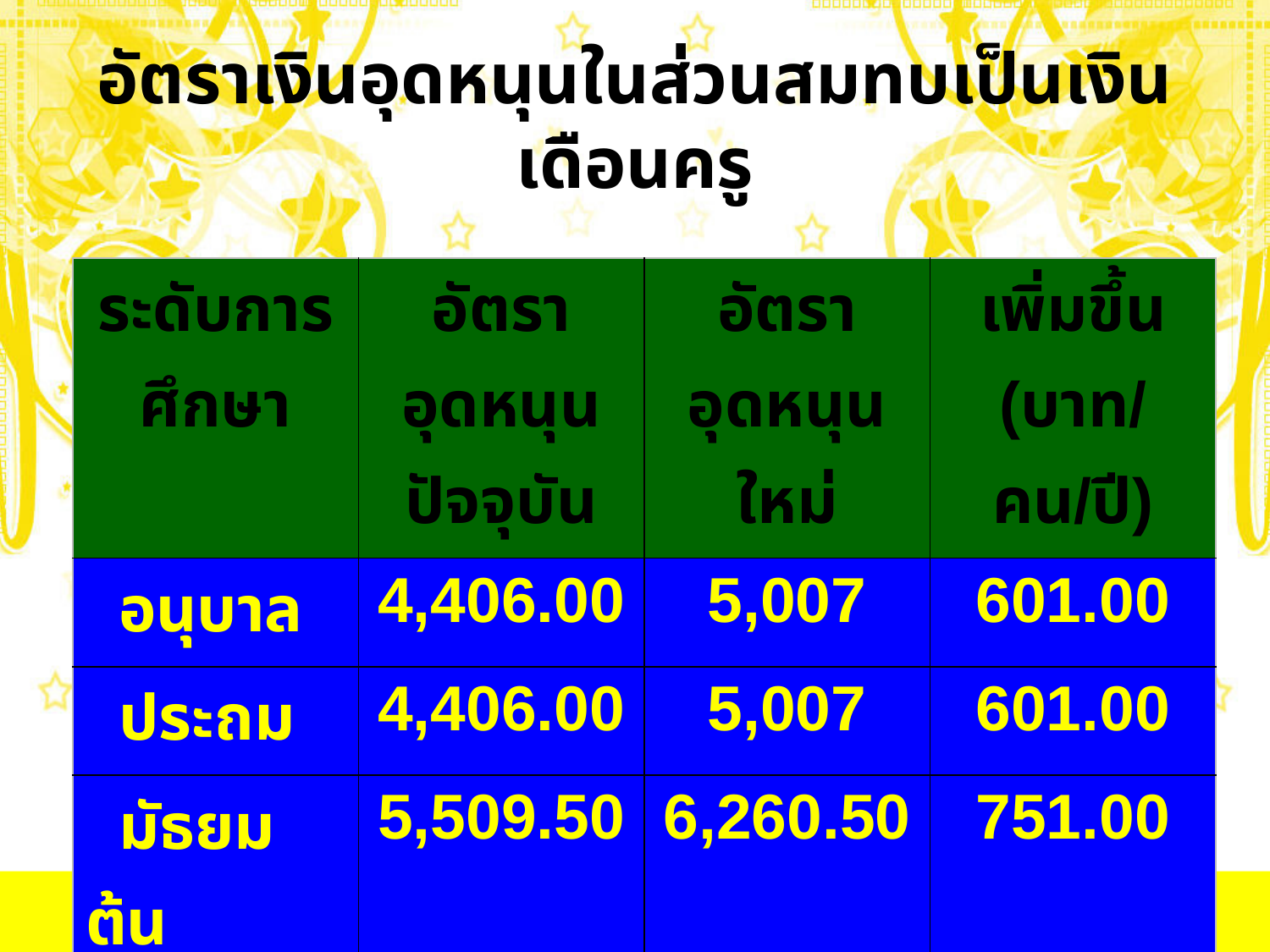

# อัตราเงินอุดหนุนในส่วนสมทบเป็นเงินเดือนครู
| ระดับการศึกษา | อัตราอุดหนุนปัจจุบัน | อัตราอุดหนุน ใหม่ | เพิ่มขึ้น (บาท/คน/ปี) |
| --- | --- | --- | --- |
| อนุบาล | 4,406.00 | 5,007 | 601.00 |
| ประถม | 4,406.00 | 5,007 | 601.00 |
| มัธยมต้น | 5,509.50 | 6,260.50 | 751.00 |
| มัธยมปลาย/ปวช. | 5,509.50 | 6,260.50 | 751.00 |